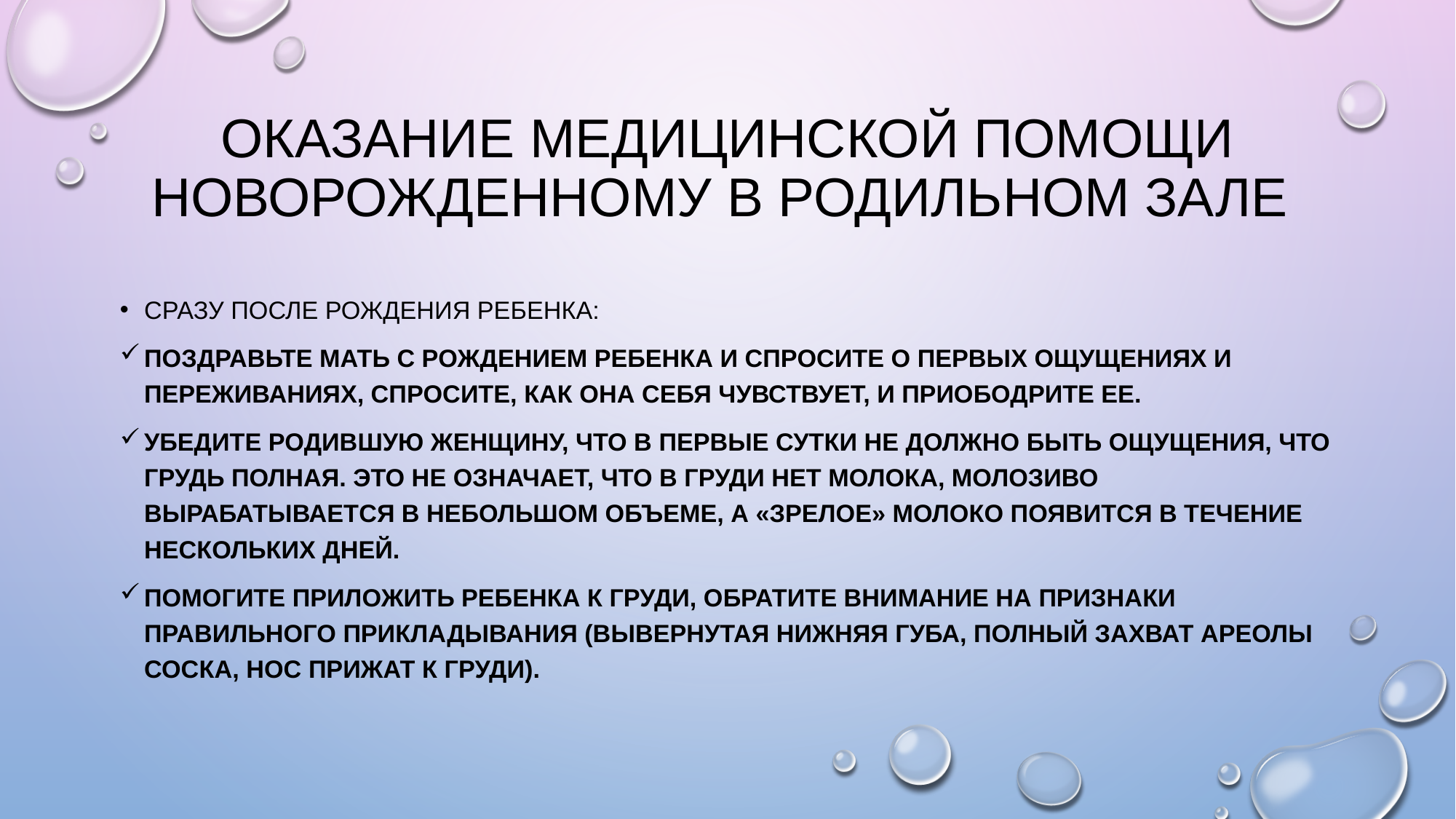

# Оказание медицинской помощи новорожденному в родильном зале
Сразу после рождения ребенка:
Поздравьте мать с рождением ребенка и спросите о первых ощущениях и переживаниях, спросите, как она себя чувствует, и приободрите ее.
Убедите родившую женщину, что в первые сутки не должно быть ощущения, что грудь полная. Это не означает, что в груди нет молока, молозиво вырабатывается в небольшом объеме, а «зрелое» молоко появится в течение нескольких дней.
Помогите приложить ребенка к груди, обратите внимание на признаки правильного прикладывания (вывернутая нижняя губа, полный захват ареолы соска, нос прижат к груди).